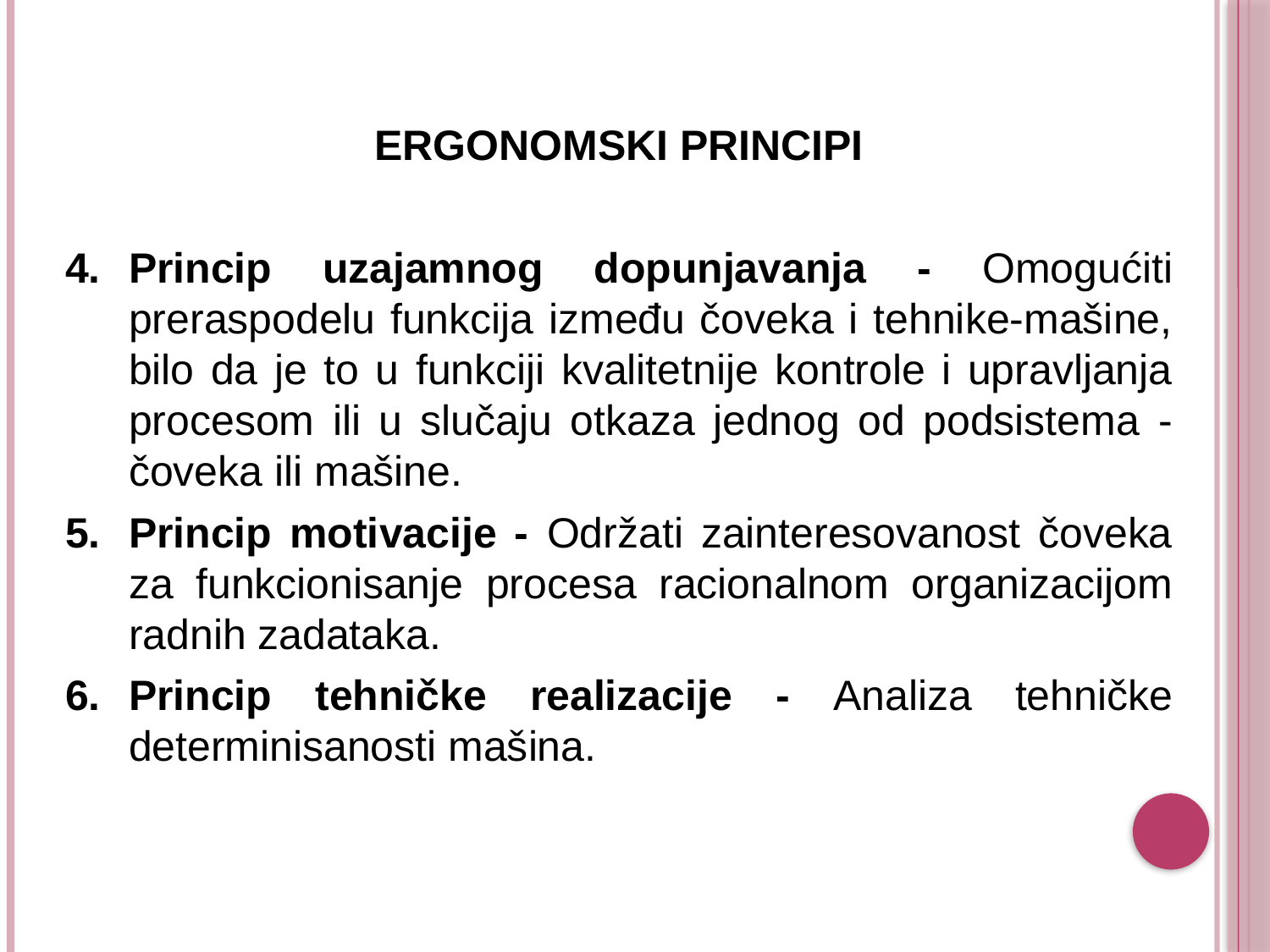

ERGONOMSKI PRINCIPI

Princip uzajamnog dopunjavanja - Omogućiti preraspodelu funkcija između čoveka i tehnike-mašine, bilo da je to u funkciji kvalitetnije kontrole i upravljanja procesom ili u slučaju otkaza jednog od podsistema - čoveka ili mašine.
Princip motivacije - Održati zainteresovanost čoveka za funkcionisanje procesa racionalnom organizacijom radnih zadataka.
Princip tehničke realizacije - Analiza tehničke determinisanosti mašina.